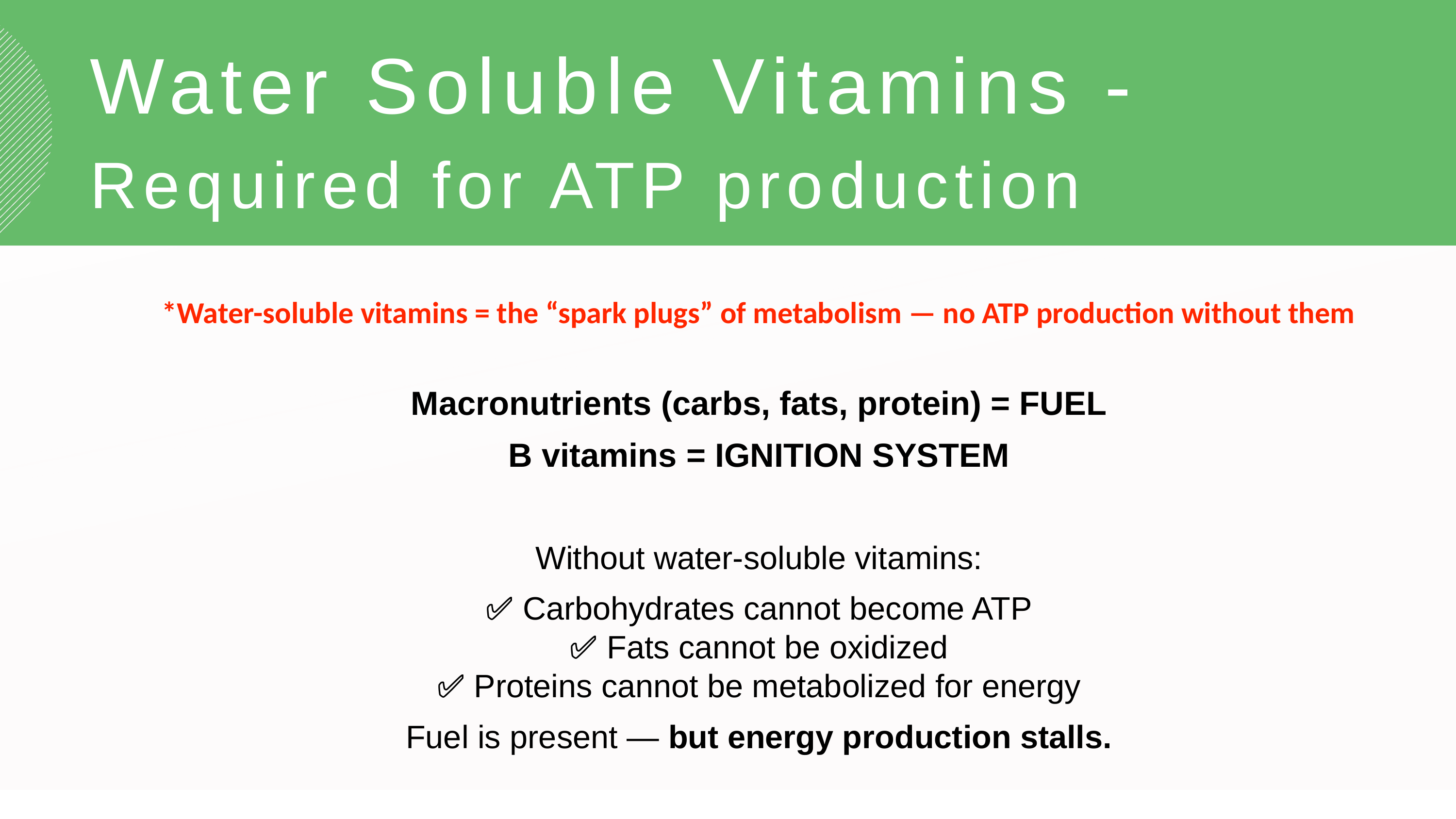

Water Soluble Vitamins -
Required for ATP production
*Water-soluble vitamins = the “spark plugs” of metabolism — no ATP production without them

Macronutrients (carbs, fats, protein) = FUEL
B vitamins = IGNITION SYSTEM

Without water-soluble vitamins:
✅ Carbohydrates cannot become ATP
✅ Fats cannot be oxidized
✅ Proteins cannot be metabolized for energy
Fuel is present — but energy production stalls.
5